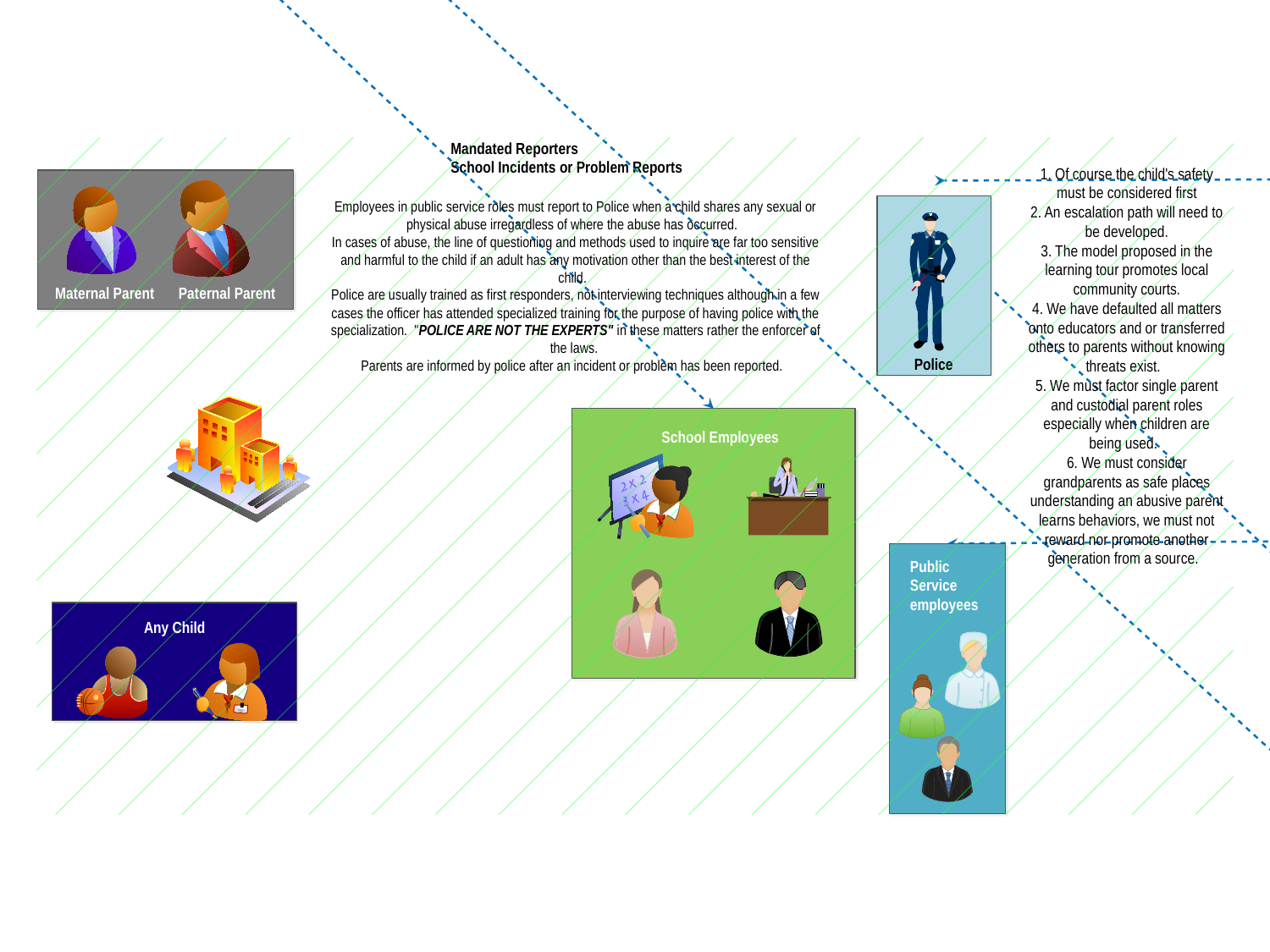

Mandated Reporters
School Incidents or Problem Reports

Maternal Parent
Paternal Parent

Police

1. Of course the child's safety must be considered first
2. An escalation path will need to be developed.
3. The model proposed in the learning tour promotes local community courts.
4. We have defaulted all matters onto educators and or transferred others to parents without knowing threats exist.
5. We must factor single parent and custodial parent roles especially when children are being used.
6. We must consider grandparents as safe places understanding an abusive parent learns behaviors, we must not reward nor promote another generation from a source.

Employees in public service roles must report to Police when a child shares any sexual or physical abuse irregardless of where the abuse has occurred.
In cases of abuse, the line of questioning and methods used to inquire are far too sensitive and harmful to the child if an adult has any motivation other than the best interest of the child.
Police are usually trained as first responders, not interviewing techniques although in a few cases the officer has attended specialized training for the purpose of having police with the specialization.  "POLICE ARE NOT THE EXPERTS" in these matters rather the enforcer of the laws.
Parents are informed by police after an incident or problem has been reported.

School Employees

Public Service employees

Any Child